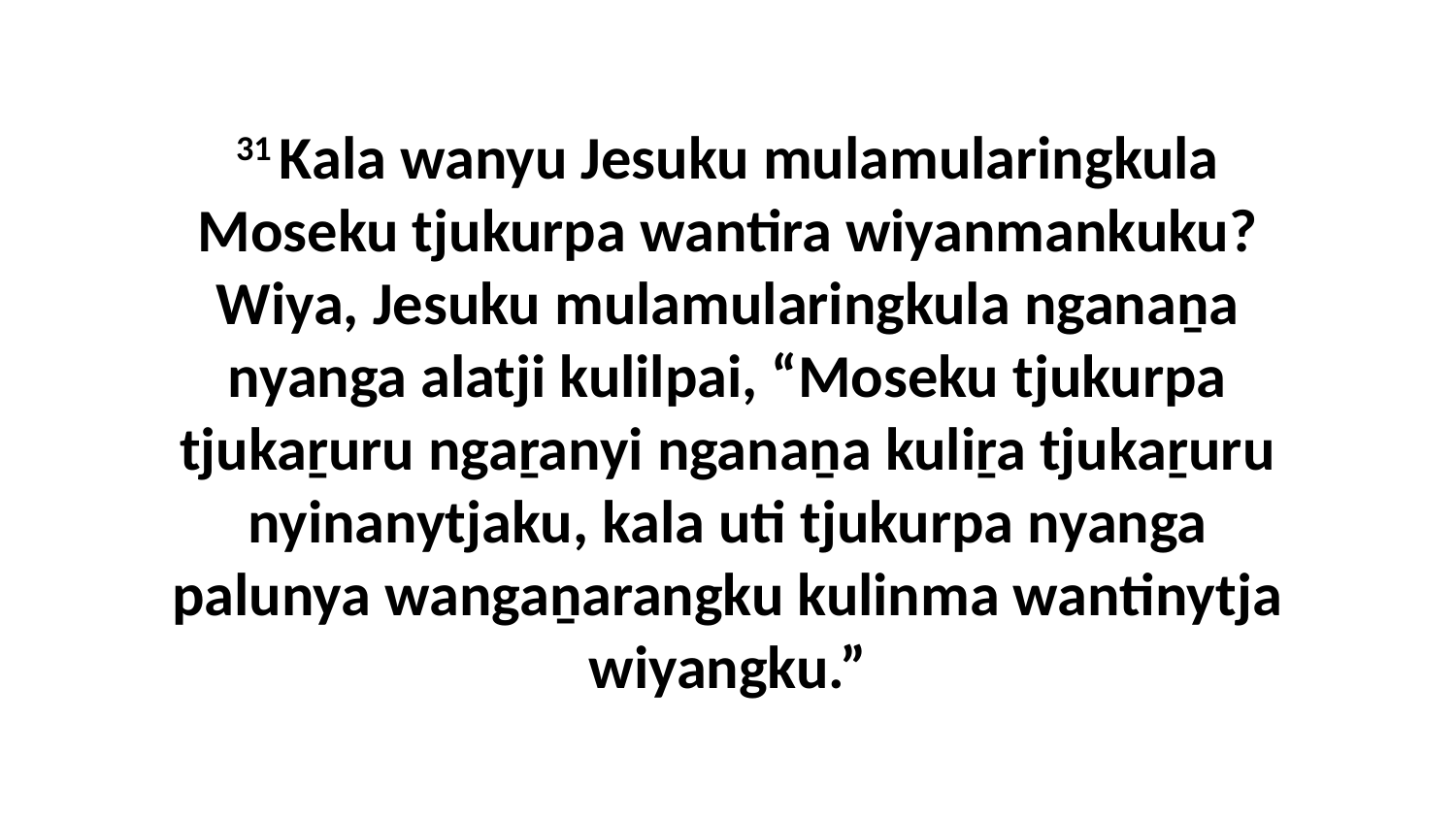

31 Kala wanyu Jesuku mulamularingkula Moseku tjukurpa wantira wiyanmankuku? Wiya, Jesuku mulamularingkula nganaṉa nyanga alatji kulilpai, “Moseku tjukurpa tjukaṟuru ngaṟanyi nganaṉa kuliṟa tjukaṟuru nyinanytjaku, kala uti tjukurpa nyanga palunya wangaṉarangku kulinma wantinytja wiyangku.”